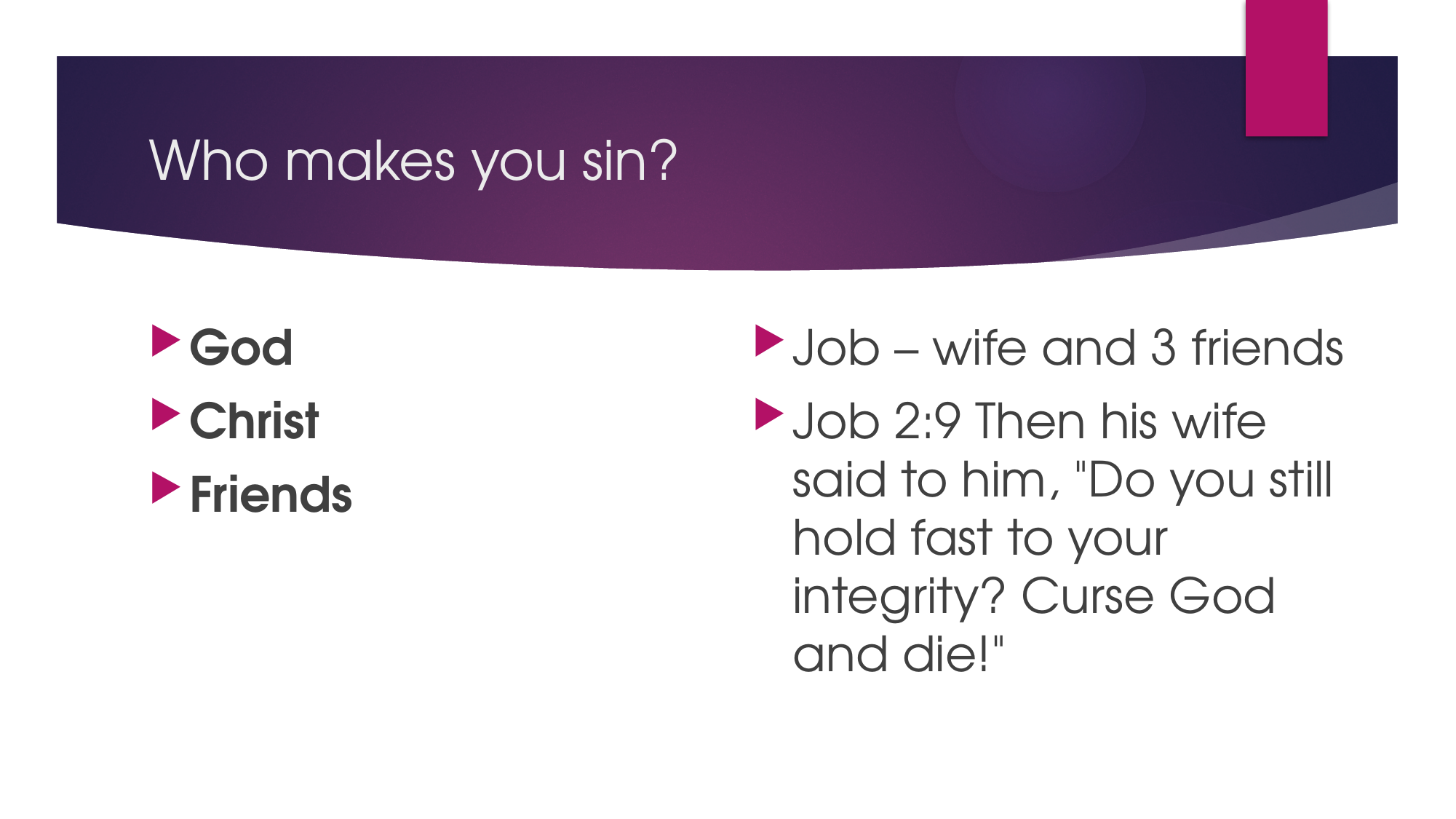

# Who makes you sin?
God
Christ
Friends
Job – wife and 3 friends
Job 2:9 Then his wife said to him, "Do you still hold fast to your integrity? Curse God and die!"